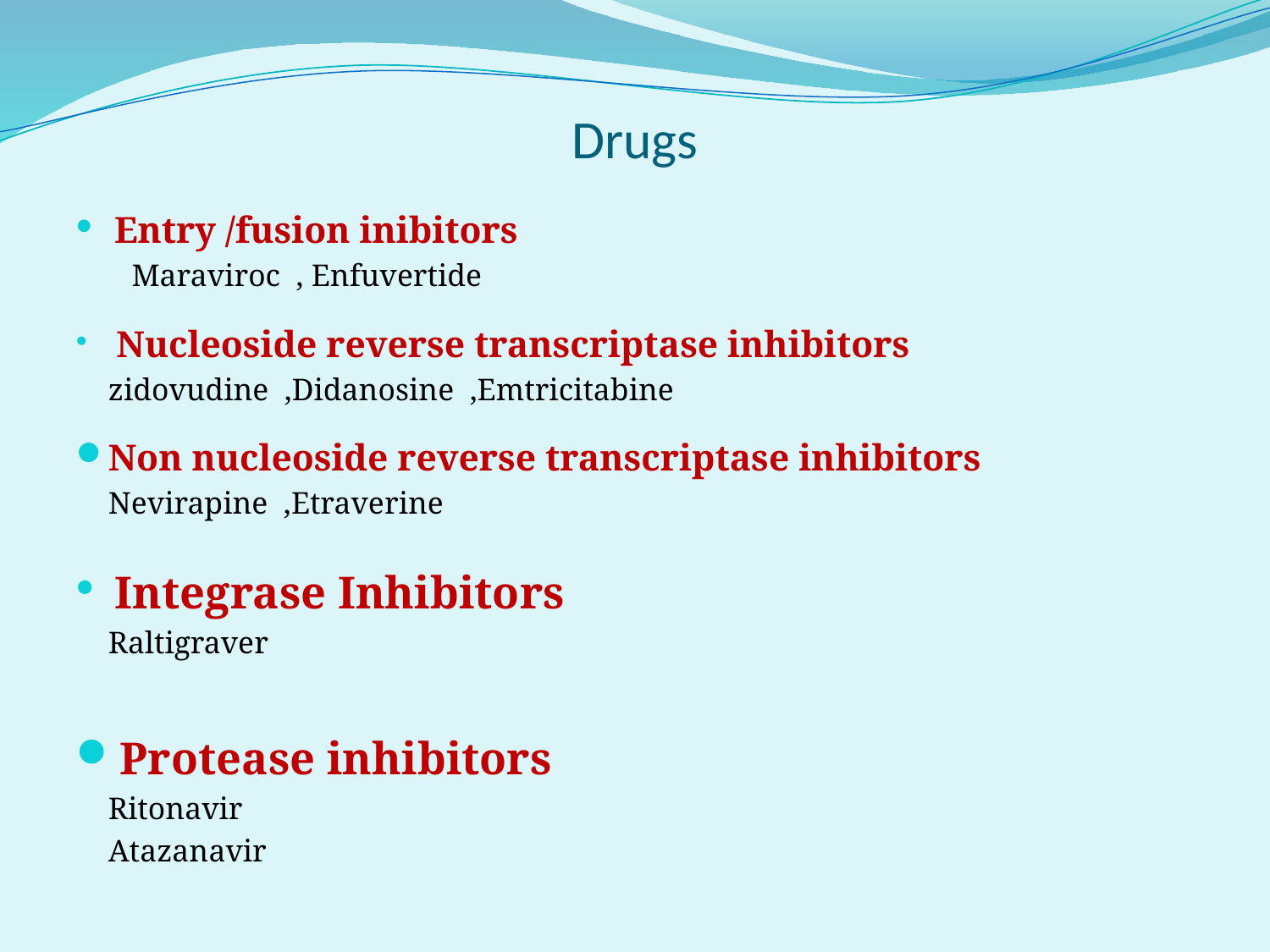

# Drugs
 Entry /fusion inibitors
		   Maraviroc  , Enfuvertide

  Nucleoside reverse transcriptase inhibitors
		zidovudine  ,Didanosine  ,Emtricitabine

Non nucleoside reverse transcriptase inhibitors
		Nevirapine  ,Etraverine

 Integrase Inhibitors
		Raltigraver

 Protease inhibitors
		Ritonavir
		Atazanavir